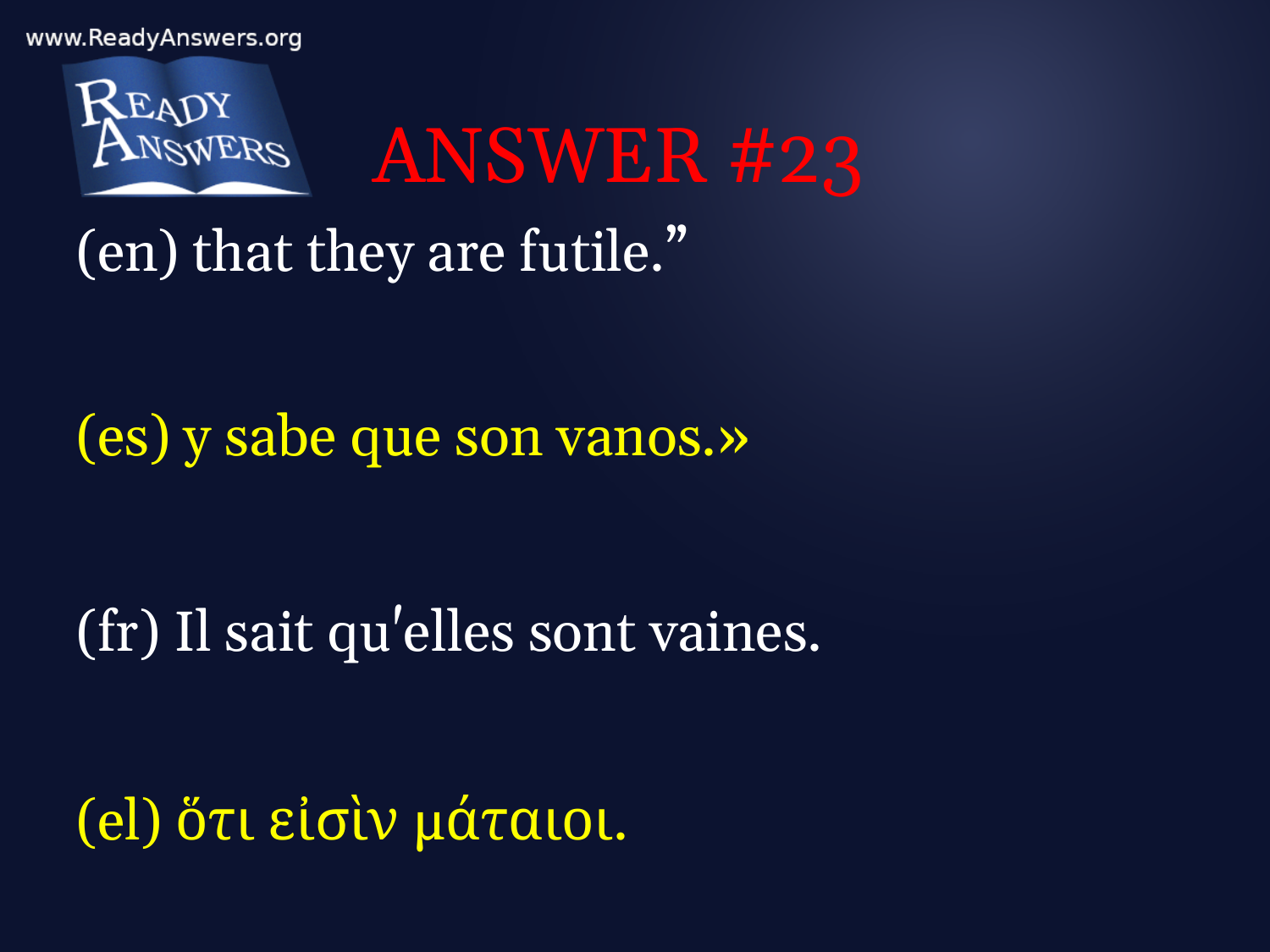

# ANSWER #23
(en) that they are futile.”
(es) y sabe que son vanos.»
(fr) Il sait qu'elles sont vaines.
(el) ὅτι εἰσὶν μάταιοι.